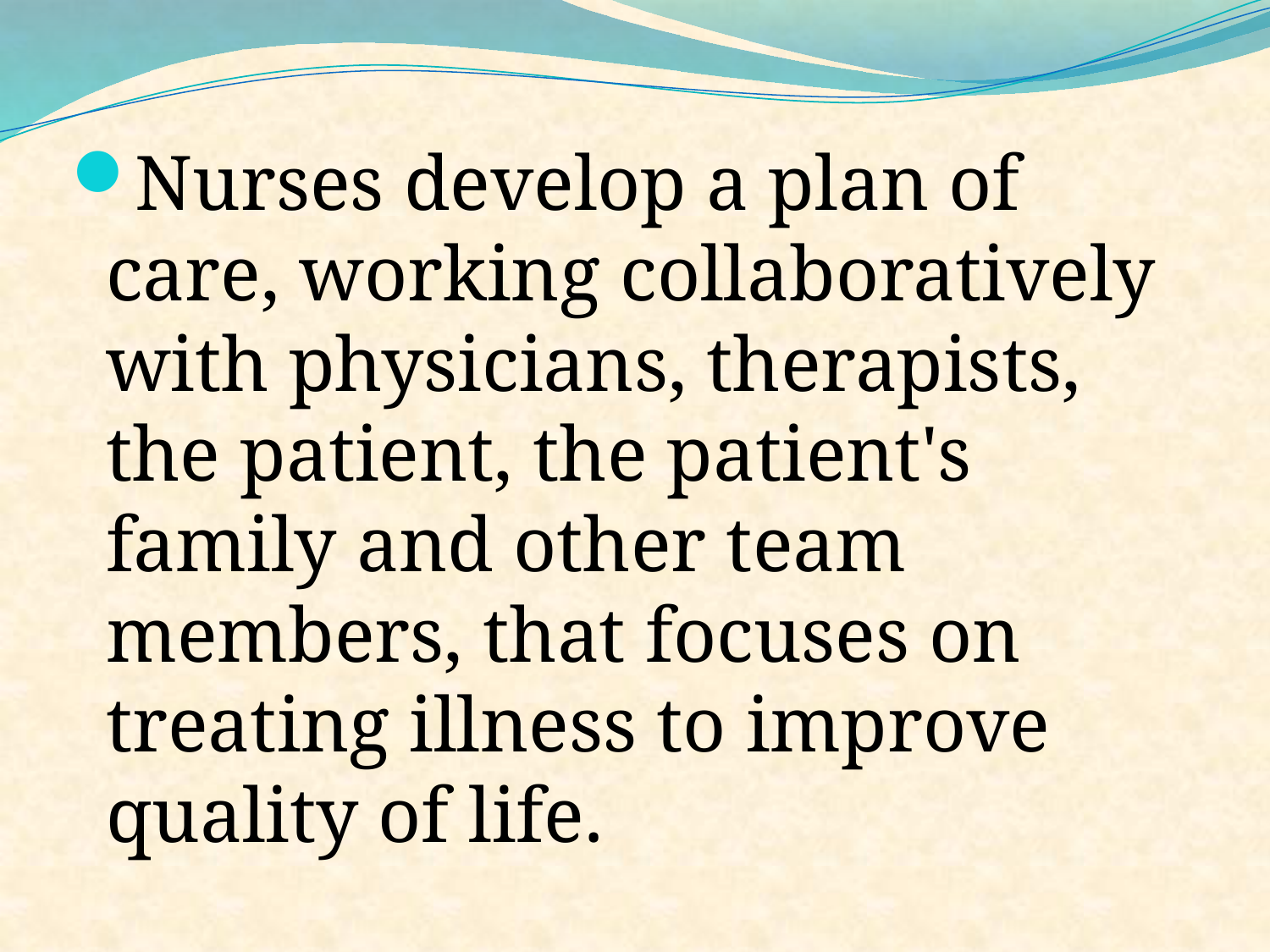

Nurses develop a plan of care, working collaboratively with physicians, therapists, the patient, the patient's family and other team members, that focuses on treating illness to improve quality of life.